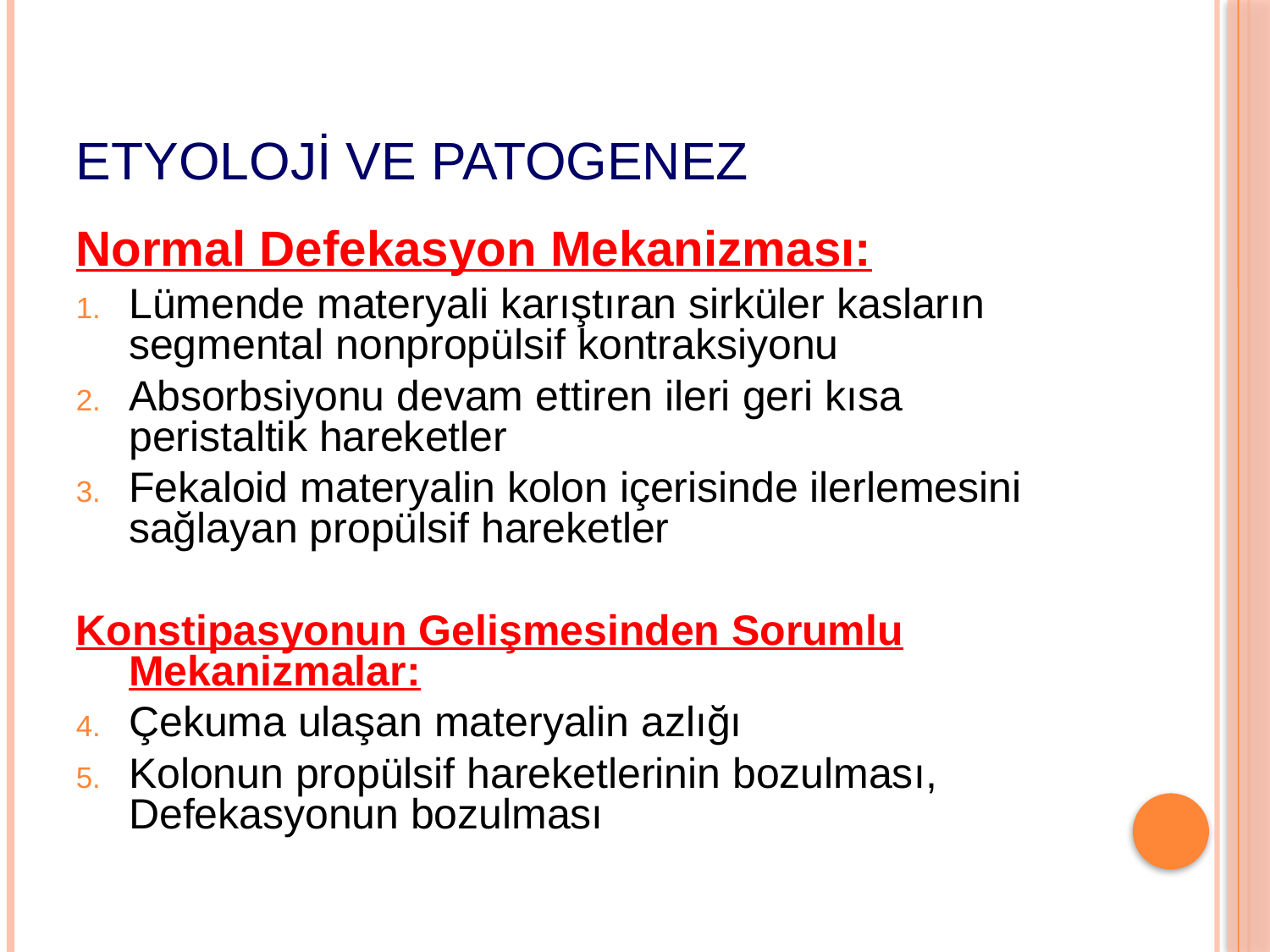

# Etyoloji ve Patogenez
Normal Defekasyon Mekanizması:
Lümende materyali karıştıran sirküler kasların segmental nonpropülsif kontraksiyonu
Absorbsiyonu devam ettiren ileri geri kısa peristaltik hareketler
Fekaloid materyalin kolon içerisinde ilerlemesini sağlayan propülsif hareketler

Konstipasyonun Gelişmesinden Sorumlu Mekanizmalar:
Çekuma ulaşan materyalin azlığı
Kolonun propülsif hareketlerinin bozulması, Defekasyonun bozulması